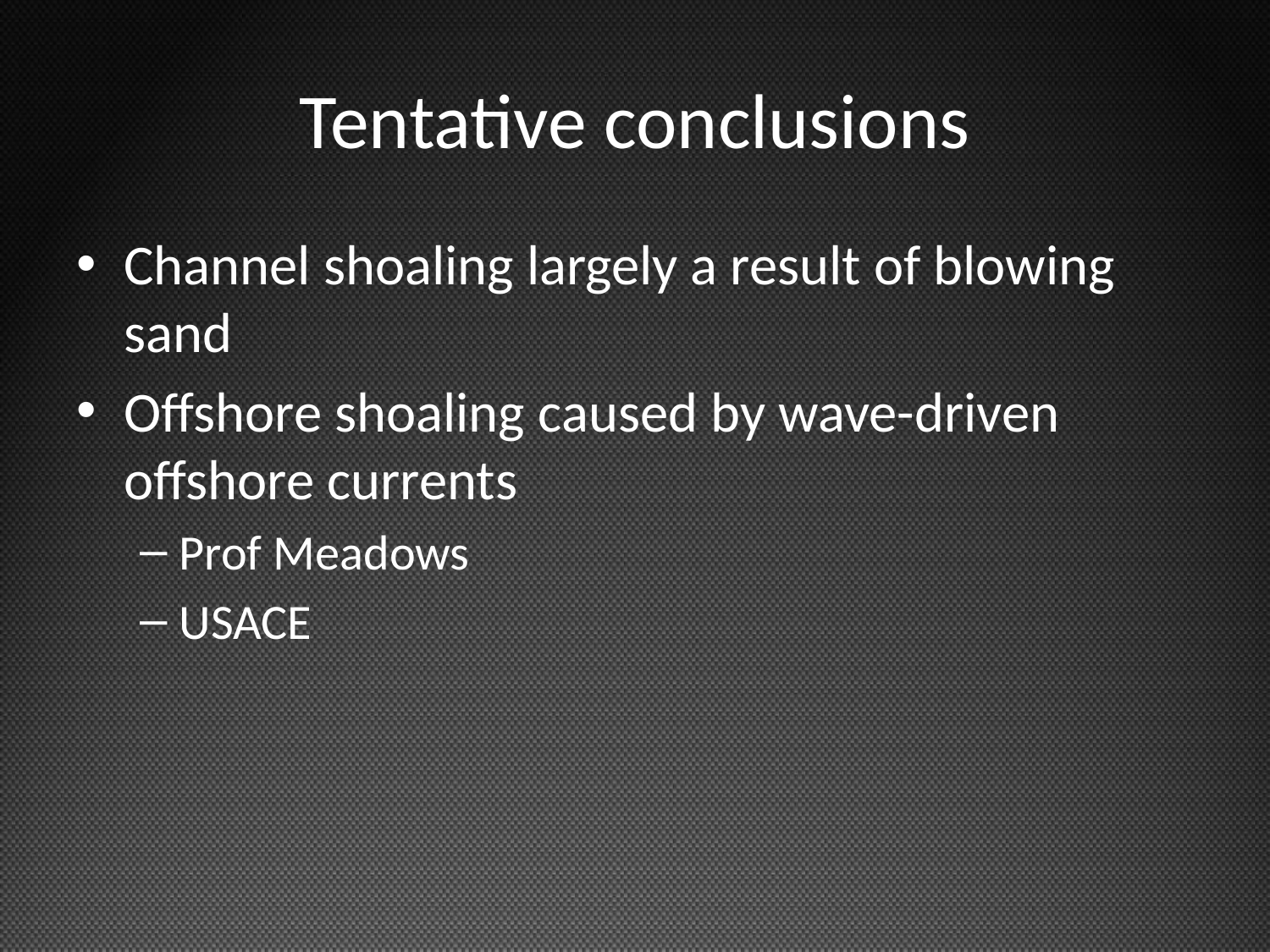

# Tentative conclusions
Channel shoaling largely a result of blowing sand
Offshore shoaling caused by wave-driven offshore currents
Prof Meadows
USACE